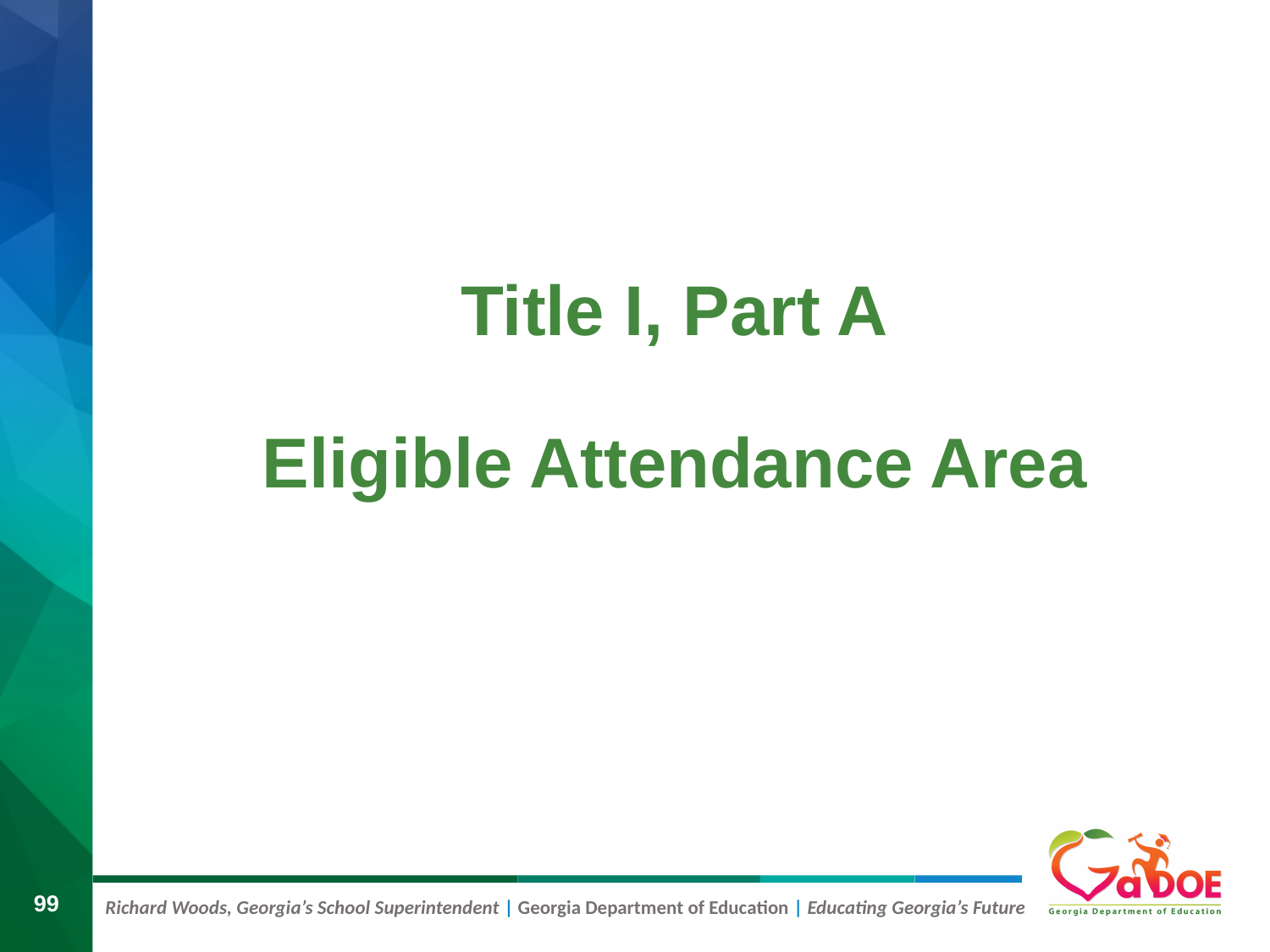

# Title I, Part A Eligible Attendance Area